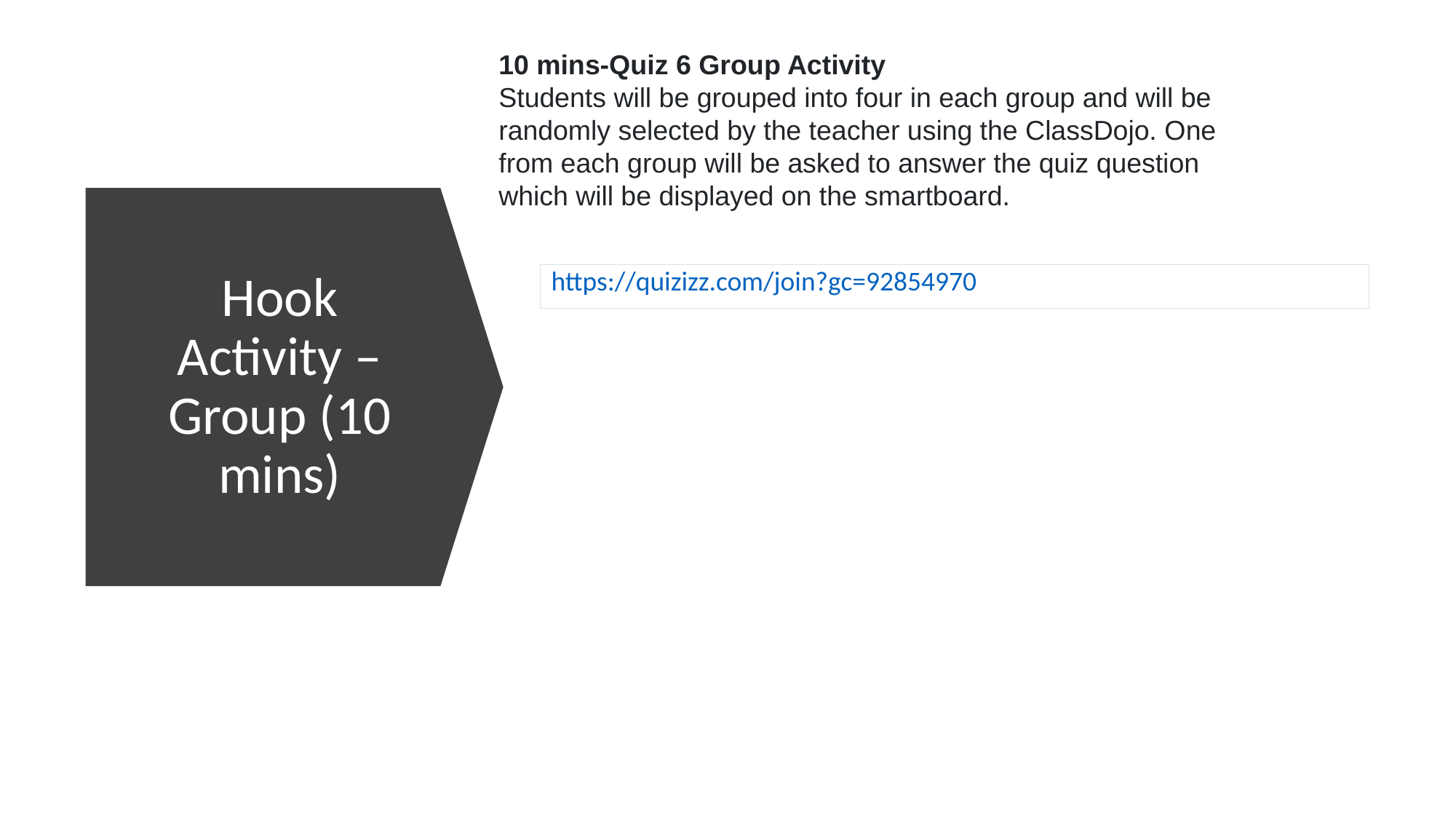

10 mins-Quiz 6 Group Activity
Students will be grouped into four in each group and will be randomly selected by the teacher using the ClassDojo. One from each group will be asked to answer the quiz question which will be displayed on the smartboard.

# Hook Activity – Group (10 mins)
| https://quizizz.com/join?gc=92854970 |
| --- |